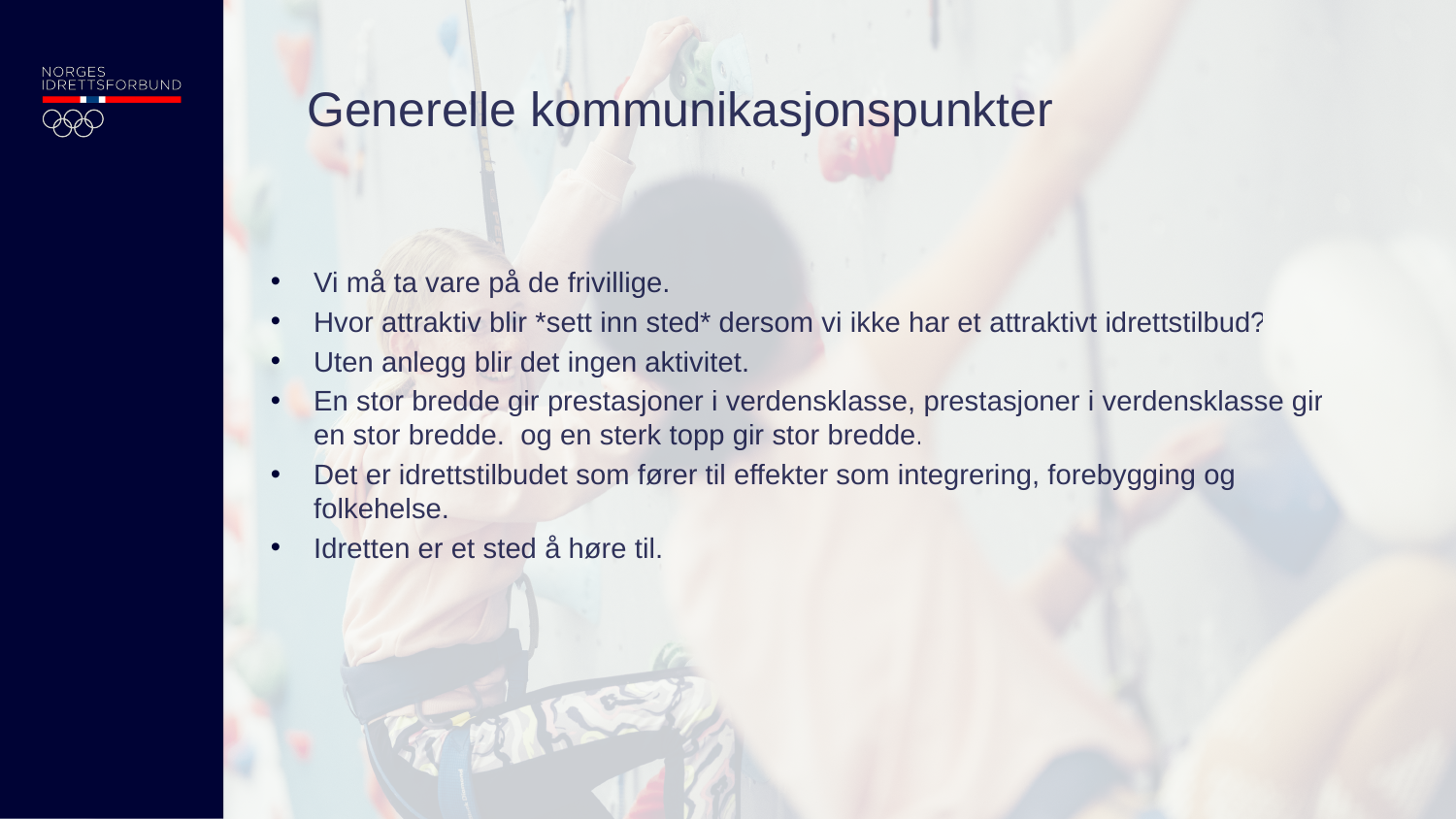

# Generelle kommunikasjonspunkter

Vi må ta vare på de frivillige.
Hvor attraktiv blir *sett inn sted* dersom vi ikke har et attraktivt idrettstilbud?
Uten anlegg blir det ingen aktivitet.
En stor bredde gir prestasjoner i verdensklasse, prestasjoner i verdensklasse gir en stor bredde.  og en sterk topp gir stor bredde.
Det er idrettstilbudet som fører til effekter som integrering, forebygging og folkehelse.
Idretten er et sted å høre til.